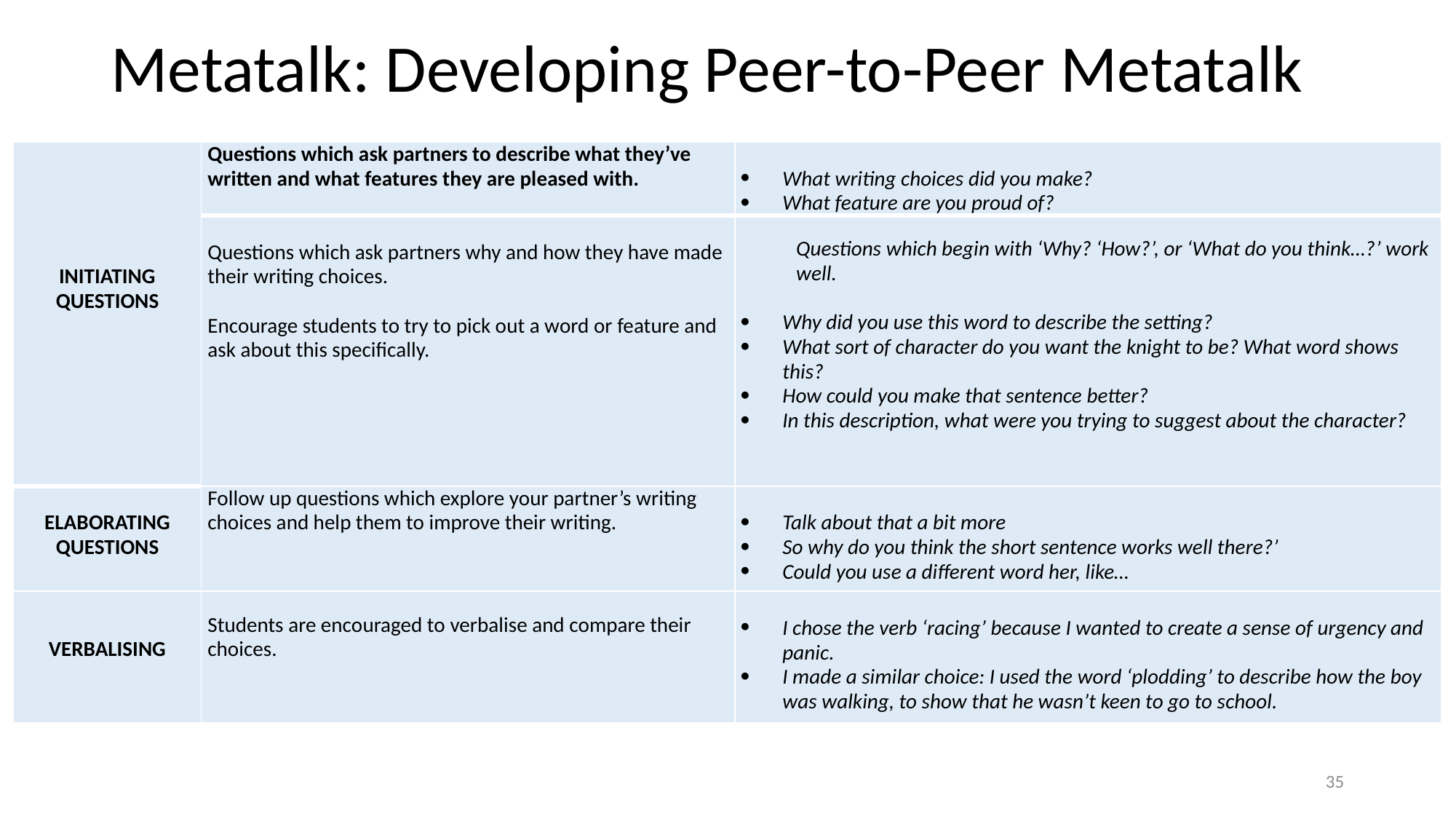

# Metatalk: Developing Peer-to-Peer Metatalk
| INITIATING QUESTIONS | Questions which ask partners to describe what they’ve written and what features they are pleased with. | What writing choices did you make? What feature are you proud of? |
| --- | --- | --- |
|  | Questions which ask partners why and how they have made their writing choices.   Encourage students to try to pick out a word or feature and ask about this specifically. | Questions which begin with ‘Why? ‘How?’, or ‘What do you think…?’ work well.   Why did you use this word to describe the setting? What sort of character do you want the knight to be? What word shows this? How could you make that sentence better? In this description, what were you trying to suggest about the character? |
| ELABORATING QUESTIONS | Follow up questions which explore your partner’s writing choices and help them to improve their writing. | Talk about that a bit more So why do you think the short sentence works well there?’ Could you use a different word her, like… |
| VERBALISING | Students are encouraged to verbalise and compare their choices. | I chose the verb ‘racing’ because I wanted to create a sense of urgency and panic. I made a similar choice: I used the word ‘plodding’ to describe how the boy was walking, to show that he wasn’t keen to go to school. |
35